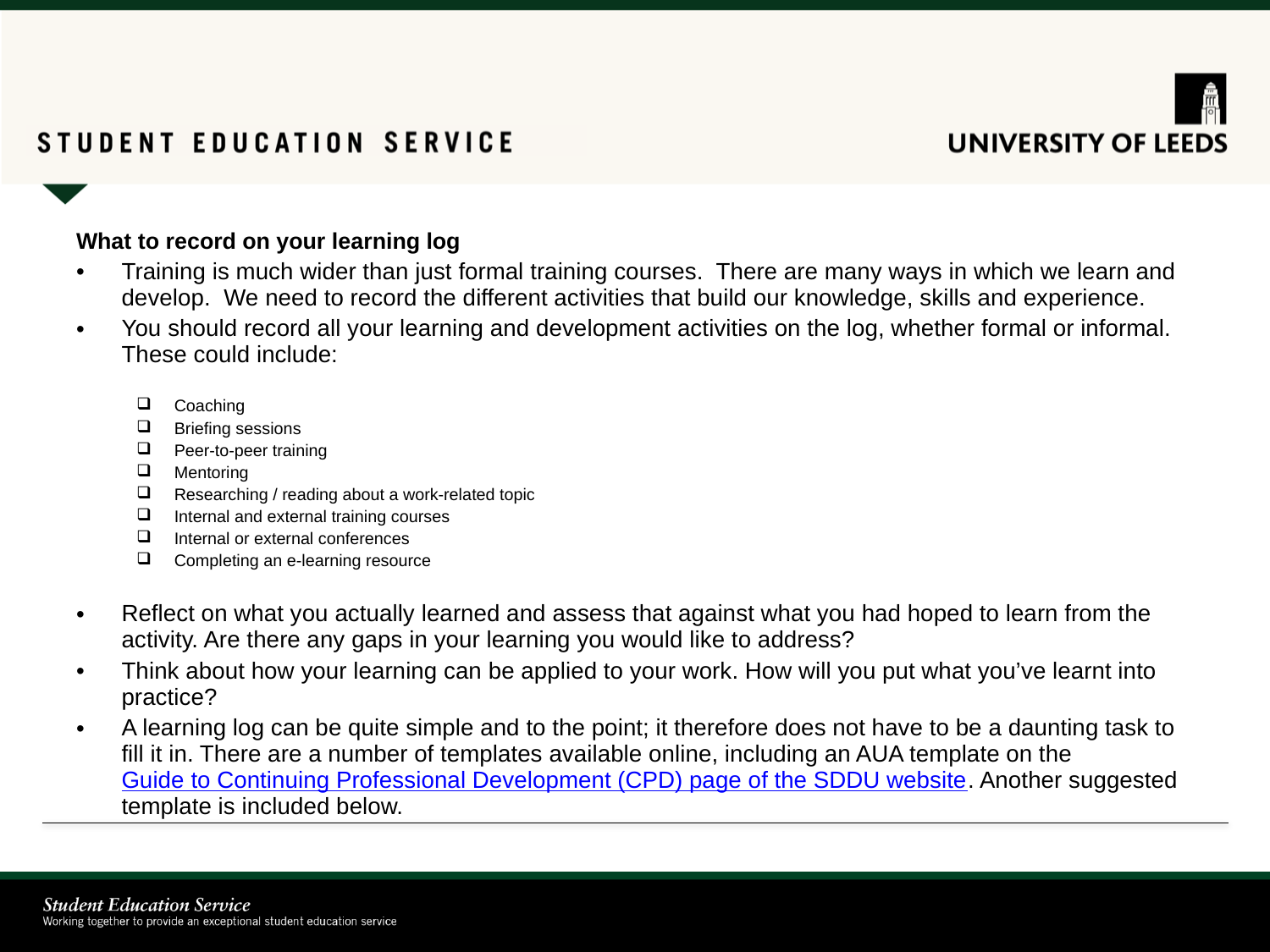

What to record on your learning log
Training is much wider than just formal training courses.  There are many ways in which we learn and develop.  We need to record the different activities that build our knowledge, skills and experience.
You should record all your learning and development activities on the log, whether formal or informal. These could include:

Coaching
Briefing sessions
Peer-to-peer training
Mentoring
Researching / reading about a work-related topic
Internal and external training courses
Internal or external conferences
Completing an e-learning resource

Reflect on what you actually learned and assess that against what you had hoped to learn from the activity. Are there any gaps in your learning you would like to address?
Think about how your learning can be applied to your work. How will you put what you’ve learnt into practice?
A learning log can be quite simple and to the point; it therefore does not have to be a daunting task to fill it in. There are a number of templates available online, including an AUA template on the Guide to Continuing Professional Development (CPD) page of the SDDU website. Another suggested template is included below.